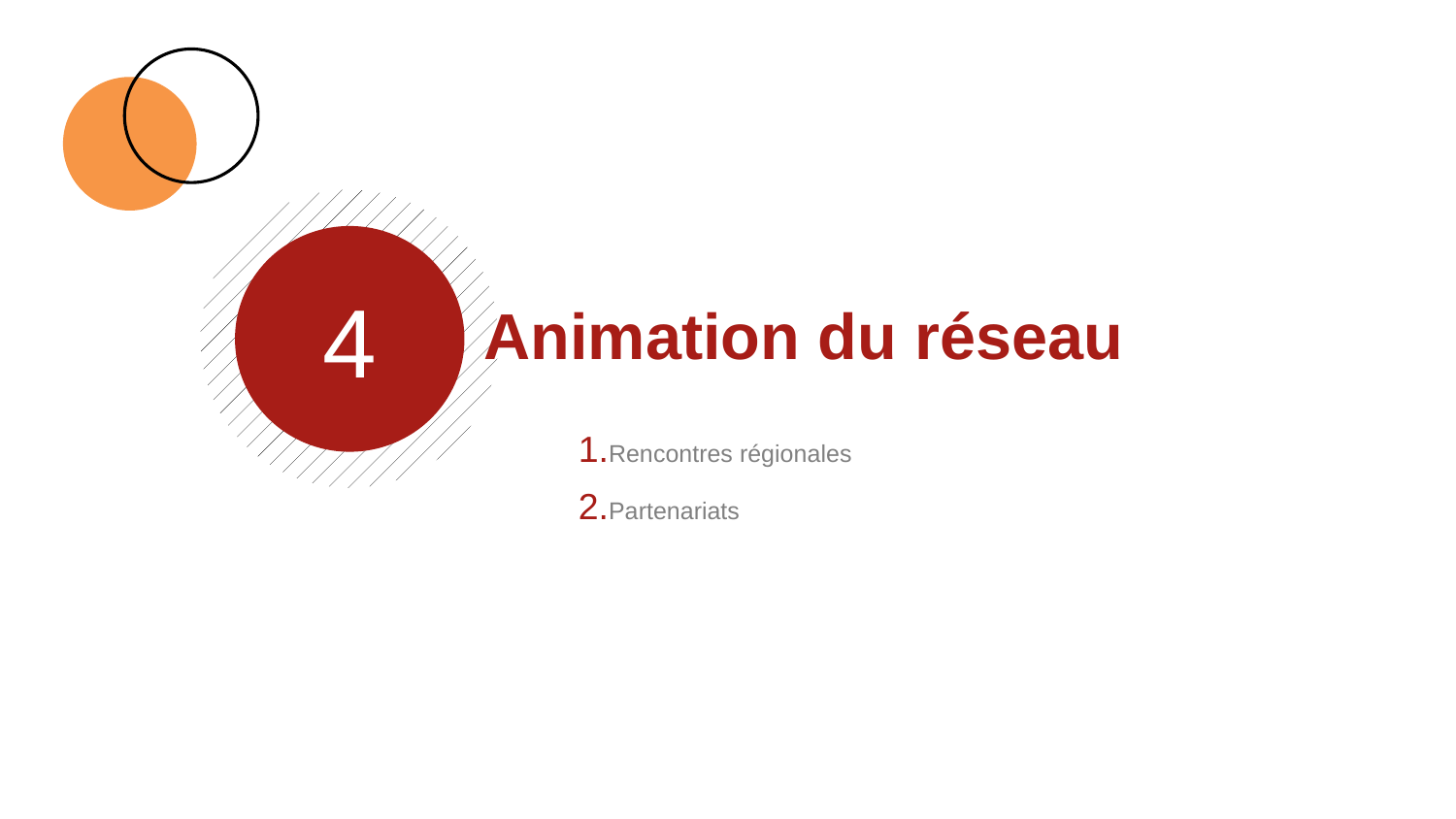

4
Animation du réseau
Rencontres régionales
Partenariats